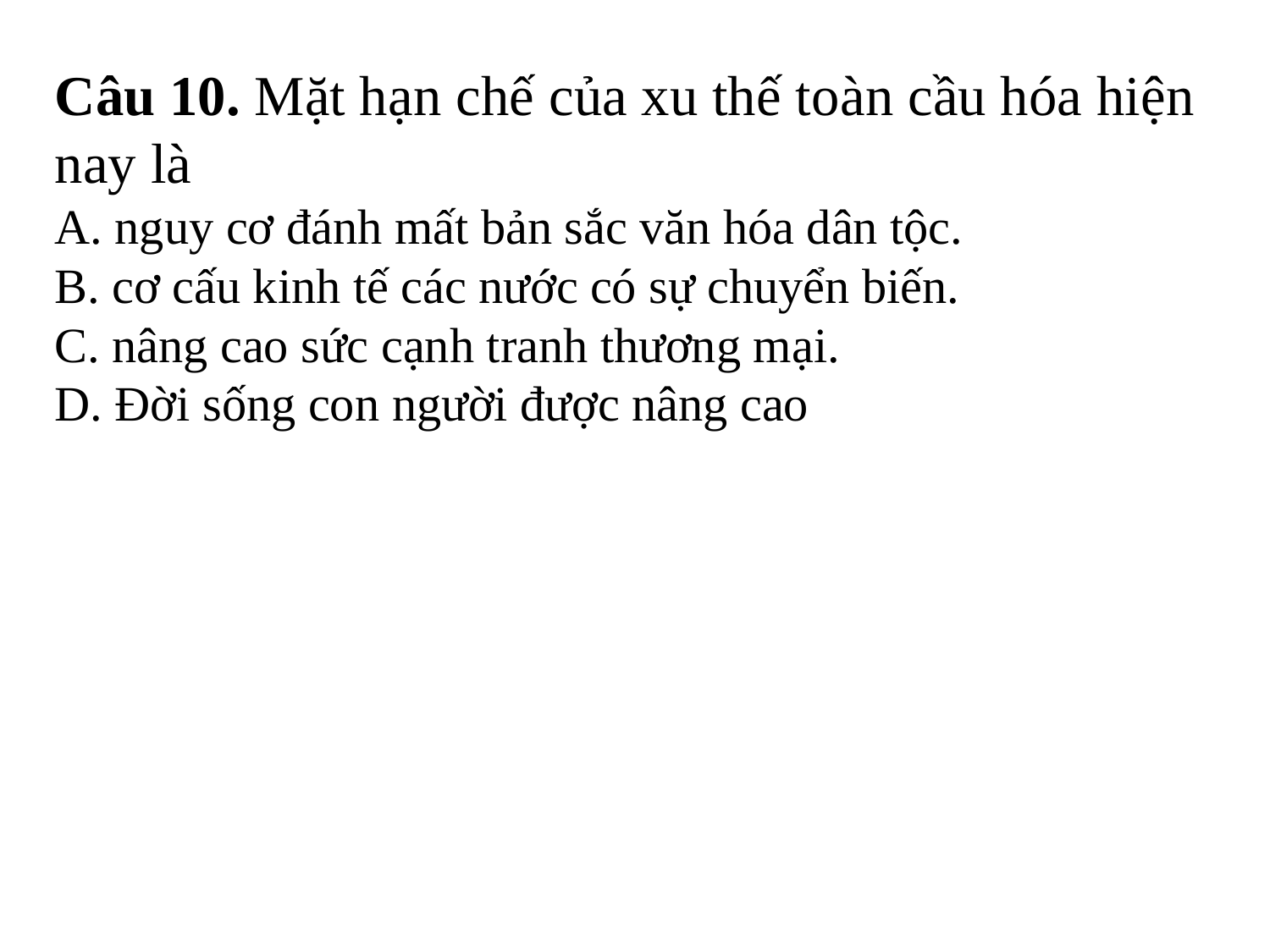

Câu 10. Mặt hạn chế của xu thế toàn cầu hóa hiện nay là
A. nguy cơ đánh mất bản sắc văn hóa dân tộc.
B. cơ cấu kinh tế các nước có sự chuyển biến.
C. nâng cao sức cạnh tranh thương mại.
D. Đời sống con người được nâng cao